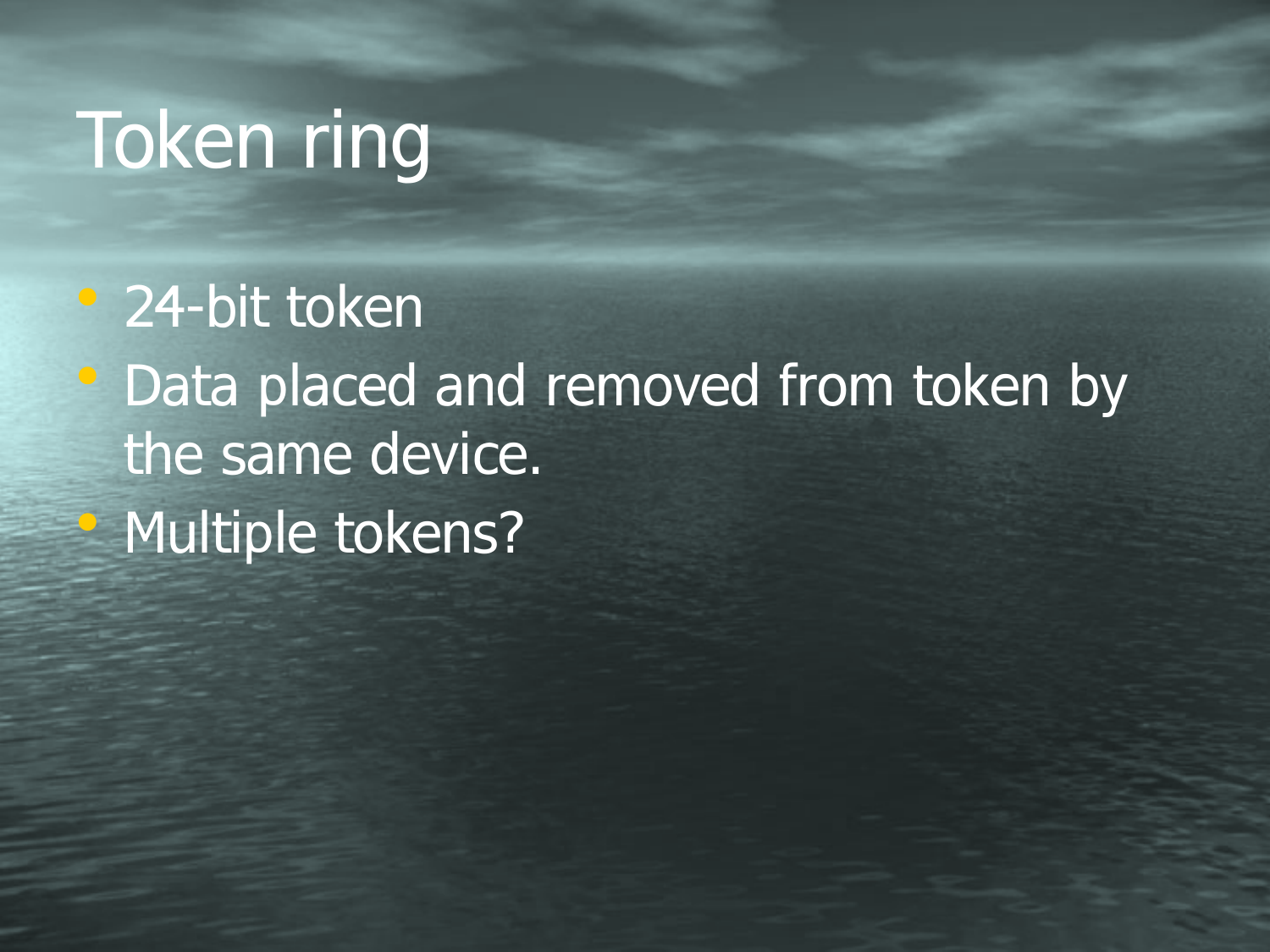

# Token ring
24-bit token
Data placed and removed from token by the same device.
Multiple tokens?